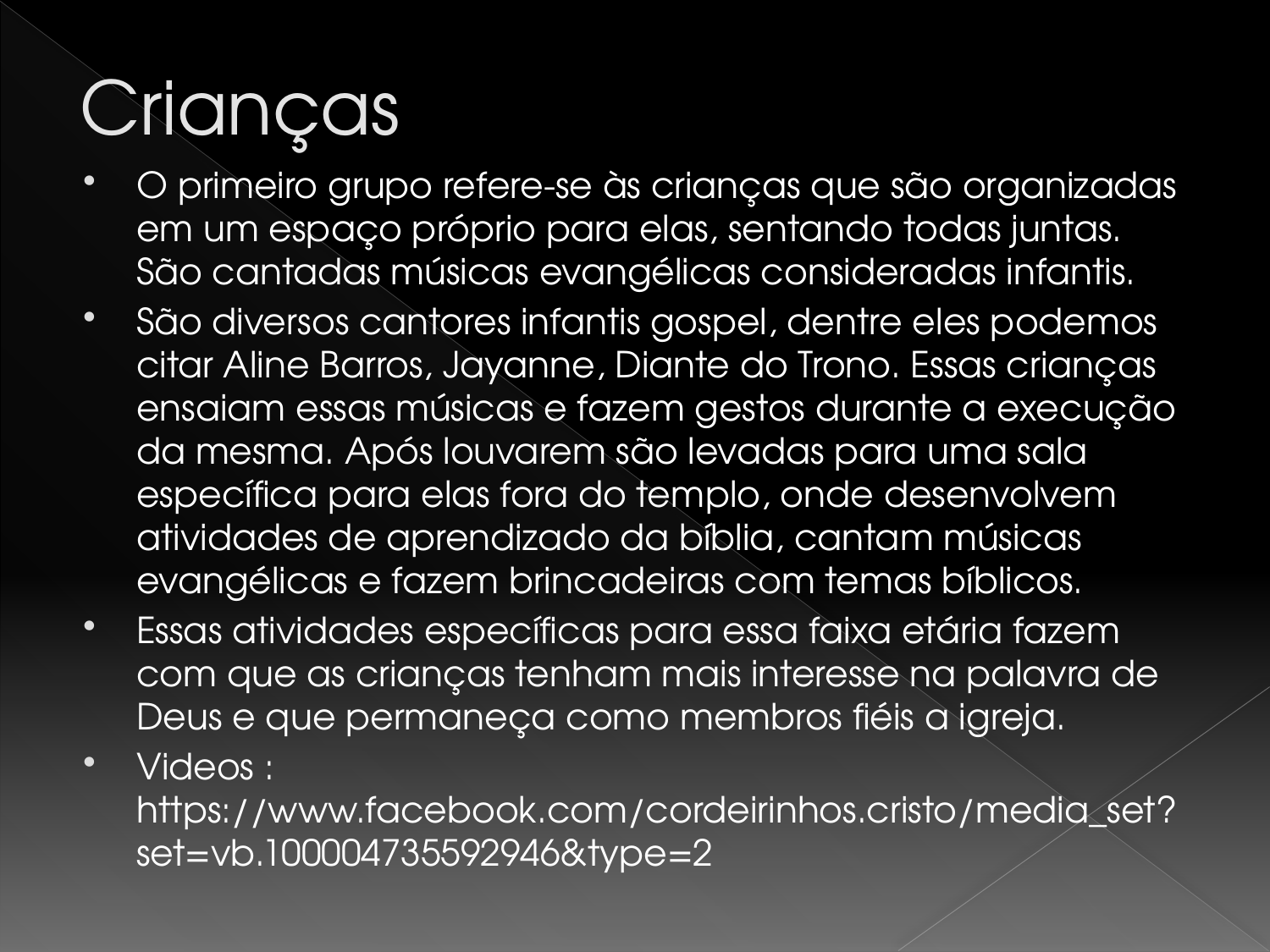

# Crianças
O primeiro grupo refere-se às crianças que são organizadas em um espaço próprio para elas, sentando todas juntas. São cantadas músicas evangélicas consideradas infantis.
São diversos cantores infantis gospel, dentre eles podemos citar Aline Barros, Jayanne, Diante do Trono. Essas crianças ensaiam essas músicas e fazem gestos durante a execução da mesma. Após louvarem são levadas para uma sala específica para elas fora do templo, onde desenvolvem atividades de aprendizado da bíblia, cantam músicas evangélicas e fazem brincadeiras com temas bíblicos.
Essas atividades específicas para essa faixa etária fazem com que as crianças tenham mais interesse na palavra de Deus e que permaneça como membros fiéis a igreja.
Videos : https://www.facebook.com/cordeirinhos.cristo/media_set?set=vb.100004735592946&type=2